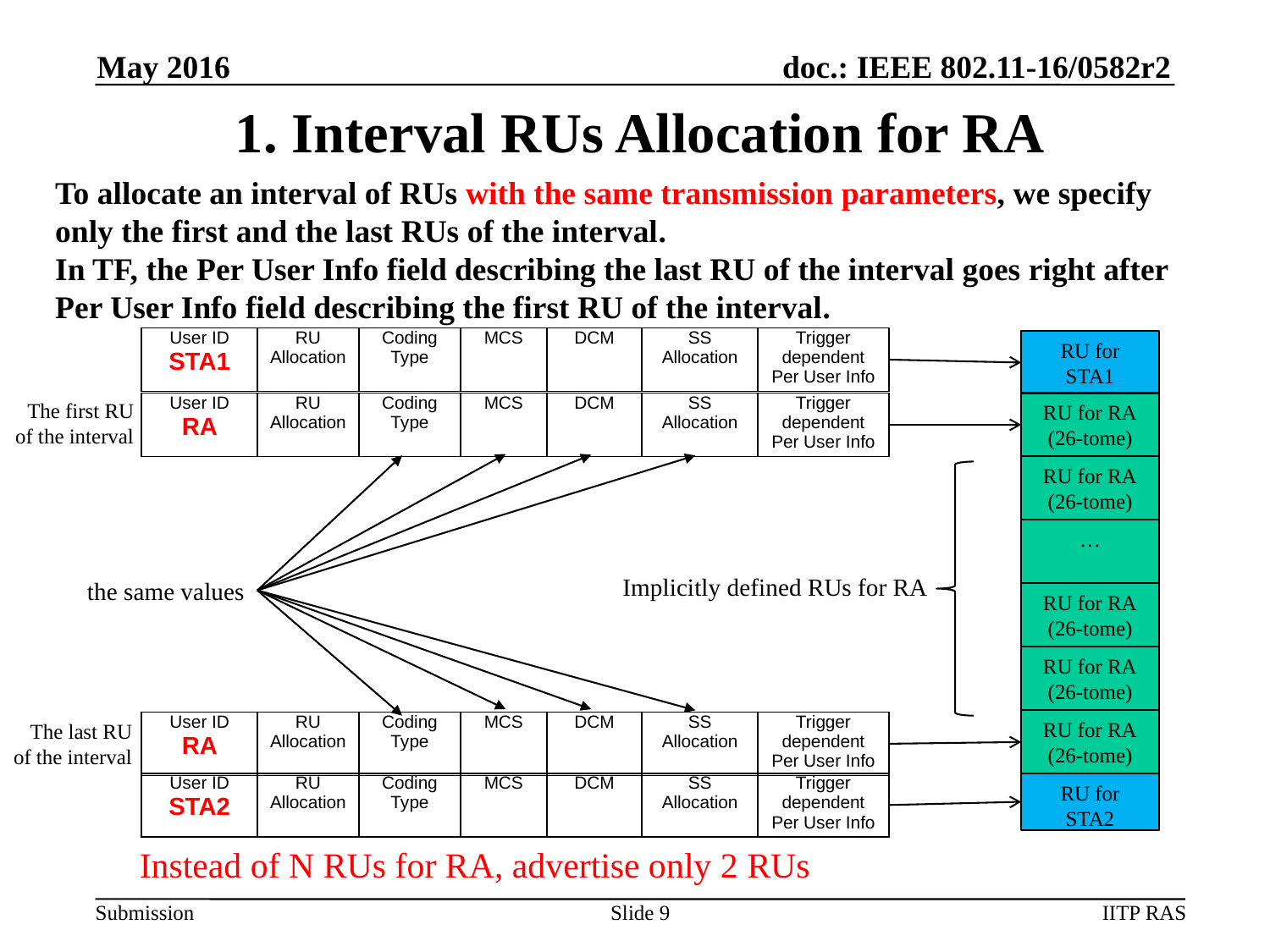

May 2016
# 1. Interval RUs Allocation for RA
To allocate an interval of RUs with the same transmission parameters, we specify only the first and the last RUs of the interval.
In TF, the Per User Info field describing the last RU of the interval goes right after Per User Info field describing the first RU of the interval.
|  | User ID STA1 | RU Allocation | Coding Type | MCS | DCM | SS Allocation | Trigger dependent Per User Info |
| --- | --- | --- | --- | --- | --- | --- | --- |
RU for STA1
The first RU
of the interval
|  | User ID RA | RU Allocation | Coding Type | MCS | DCM | SS Allocation | Trigger dependent Per User Info |
| --- | --- | --- | --- | --- | --- | --- | --- |
RU for RA
(26-tome)
RU for RA
(26-tome)

…
Implicitly defined RUs for RA
the same values
RU for RA
(26-tome)
RU for RA
(26-tome)
RU for RA
(26-tome)
The last RU
of the interval
|  | User ID RA | RU Allocation | Coding Type | MCS | DCM | SS Allocation | Trigger dependent Per User Info |
| --- | --- | --- | --- | --- | --- | --- | --- |
|  | User ID STA2 | RU Allocation | Coding Type | MCS | DCM | SS Allocation | Trigger dependent Per User Info |
| --- | --- | --- | --- | --- | --- | --- | --- |
RU for STA2
Instead of N RUs for RA, advertise only 2 RUs
Slide 9
IITP RAS